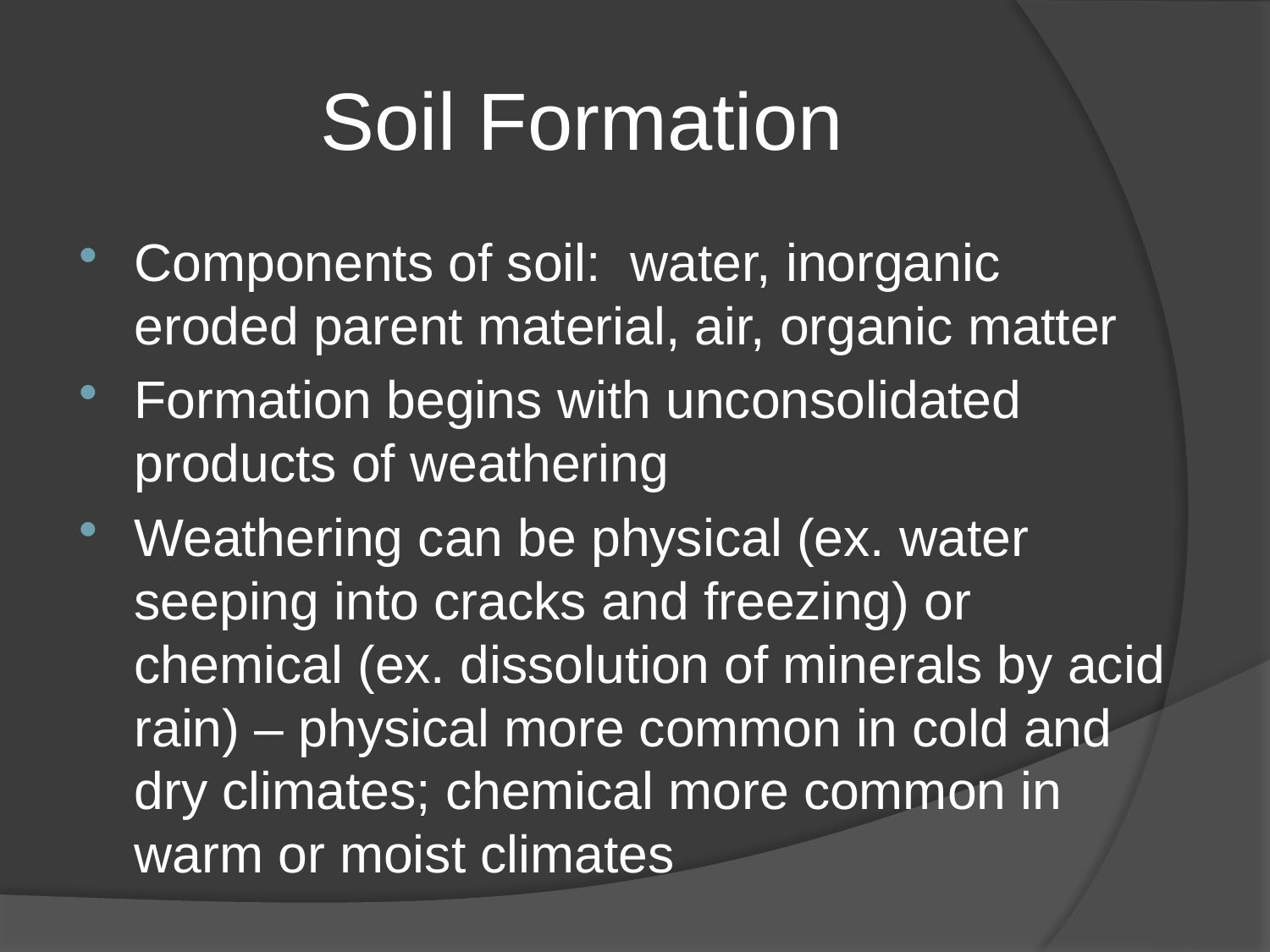

# Soil Formation
Components of soil:  water, inorganic eroded parent material, air, organic matter
Formation begins with unconsolidated products of weathering
Weathering can be physical (ex. water seeping into cracks and freezing) or chemical (ex. dissolution of minerals by acid rain) – physical more common in cold and dry climates; chemical more common in warm or moist climates